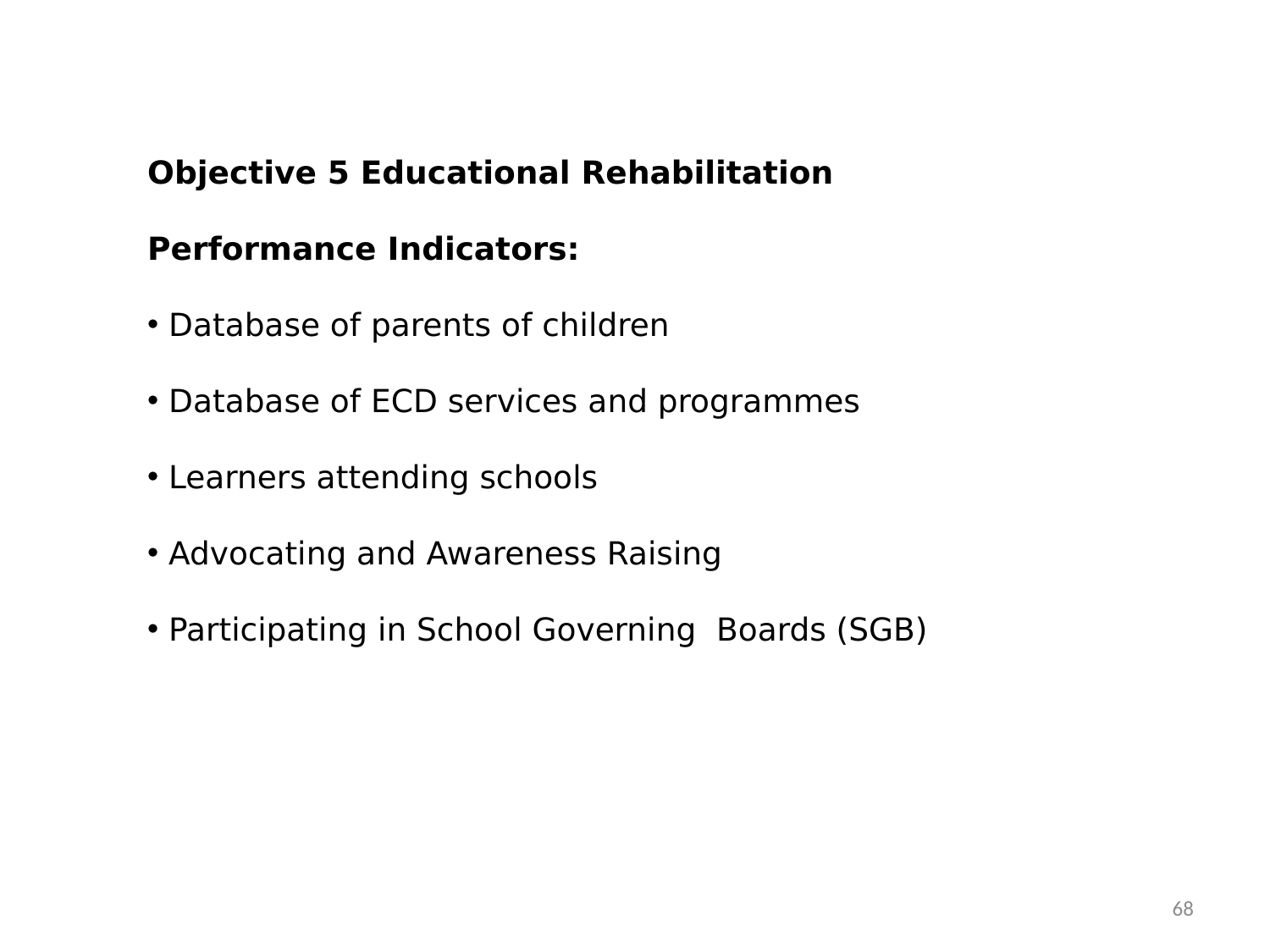

Objective 5 Educational Rehabilitation

Performance Indicators:

 Database of parents of children

 Database of ECD services and programmes

 Learners attending schools

 Advocating and Awareness Raising

 Participating in School Governing  Boards (SGB)

68